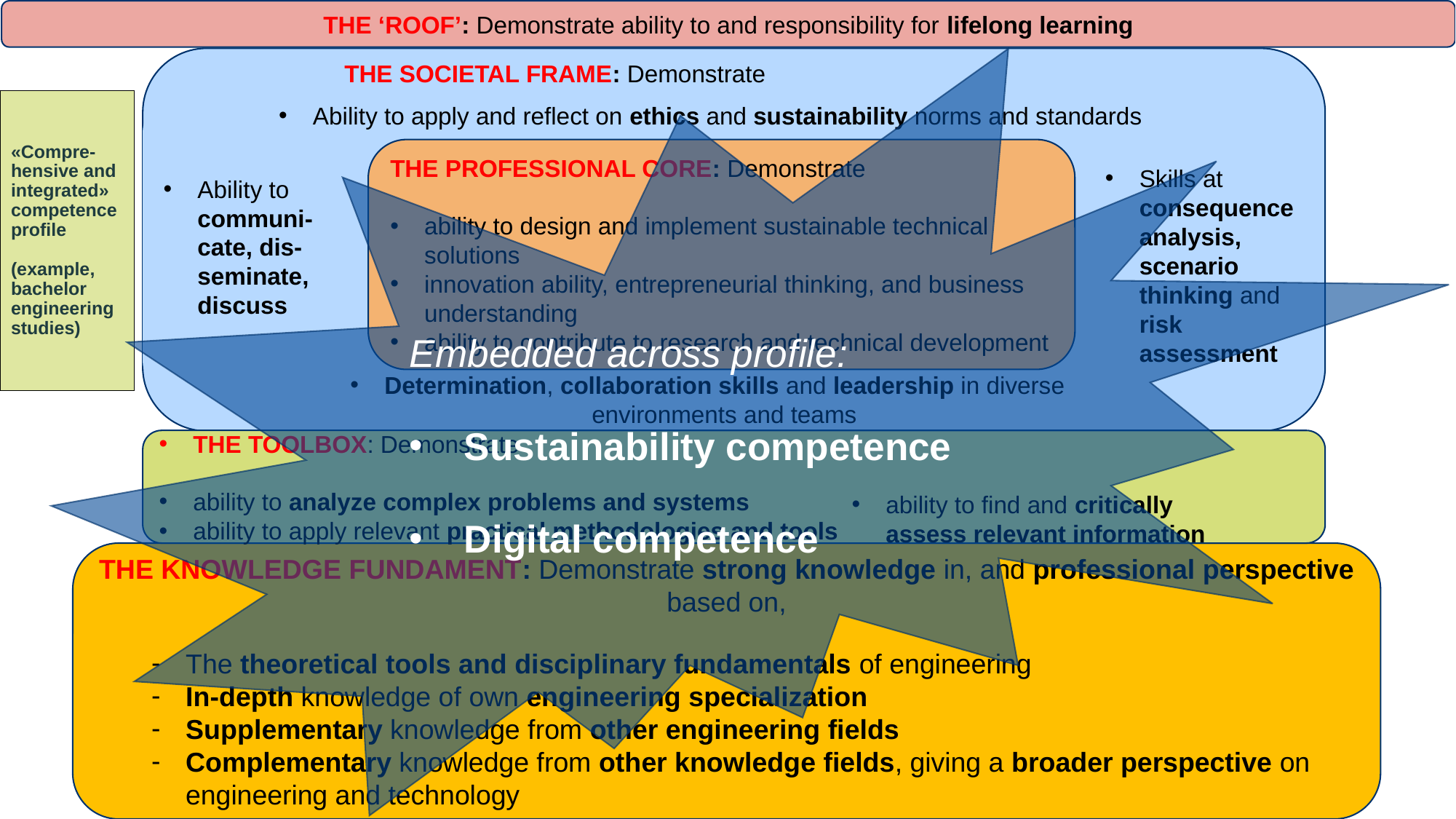

THE ‘ROOF’: Demonstrate ability to and responsibility for lifelong learning

Embedded across profile:

Sustainability competence

Digital competence
THE SOCIETAL FRAME: Demonstrate
# «Compre-hensive and integrated» competence profile (example, bachelor engineering studies)

Ability to apply and reflect on ethics and sustainability norms and standards

Ability to communi-cate, dis-seminate, discuss
THE PROFESSIONAL CORE: Demonstrate

ability to design and implement sustainable technical solutions
innovation ability, entrepreneurial thinking, and business understanding
ability to contribute to research and technical development
Skills at consequence analysis, scenario thinking and risk assessment
Determination, collaboration skills and leadership in diverse environments and teams
THE TOOLBOX: Demonstrate

ability to analyze complex problems and systems
ability to apply relevant practical methodologies and tools

ability to find and critically assess relevant information
THE KNOWLEDGE FUNDAMENT: Demonstrate strong knowledge in, and professional perspective based on,

The theoretical tools and disciplinary fundamentals of engineering
In-depth knowledge of own engineering specialization
Supplementary knowledge from other engineering fields
Complementary knowledge from other knowledge fields, giving a broader perspective on engineering and technology